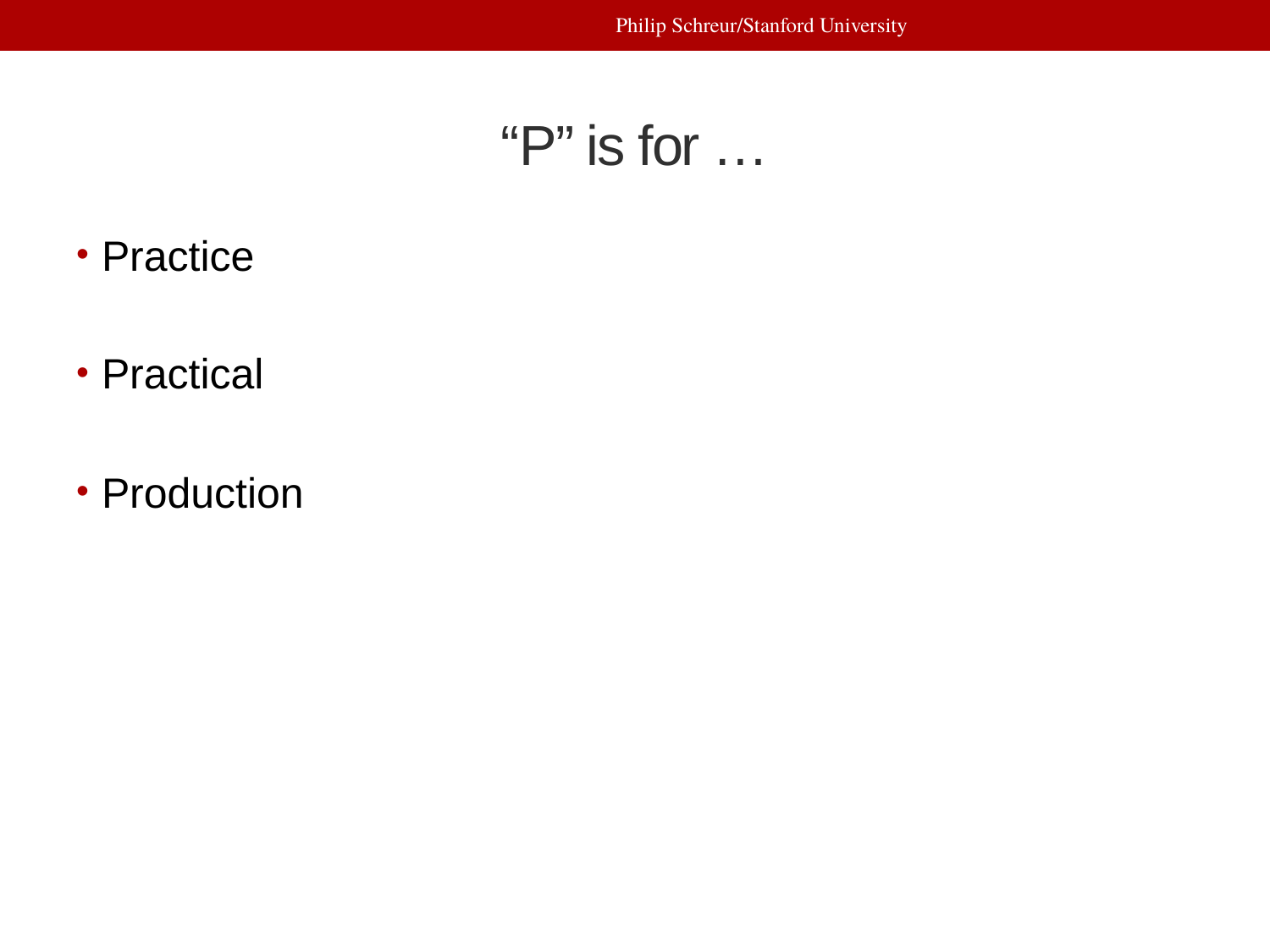

Philip Schreur/Stanford University
# “P” is for …
Practice

Practical

Production